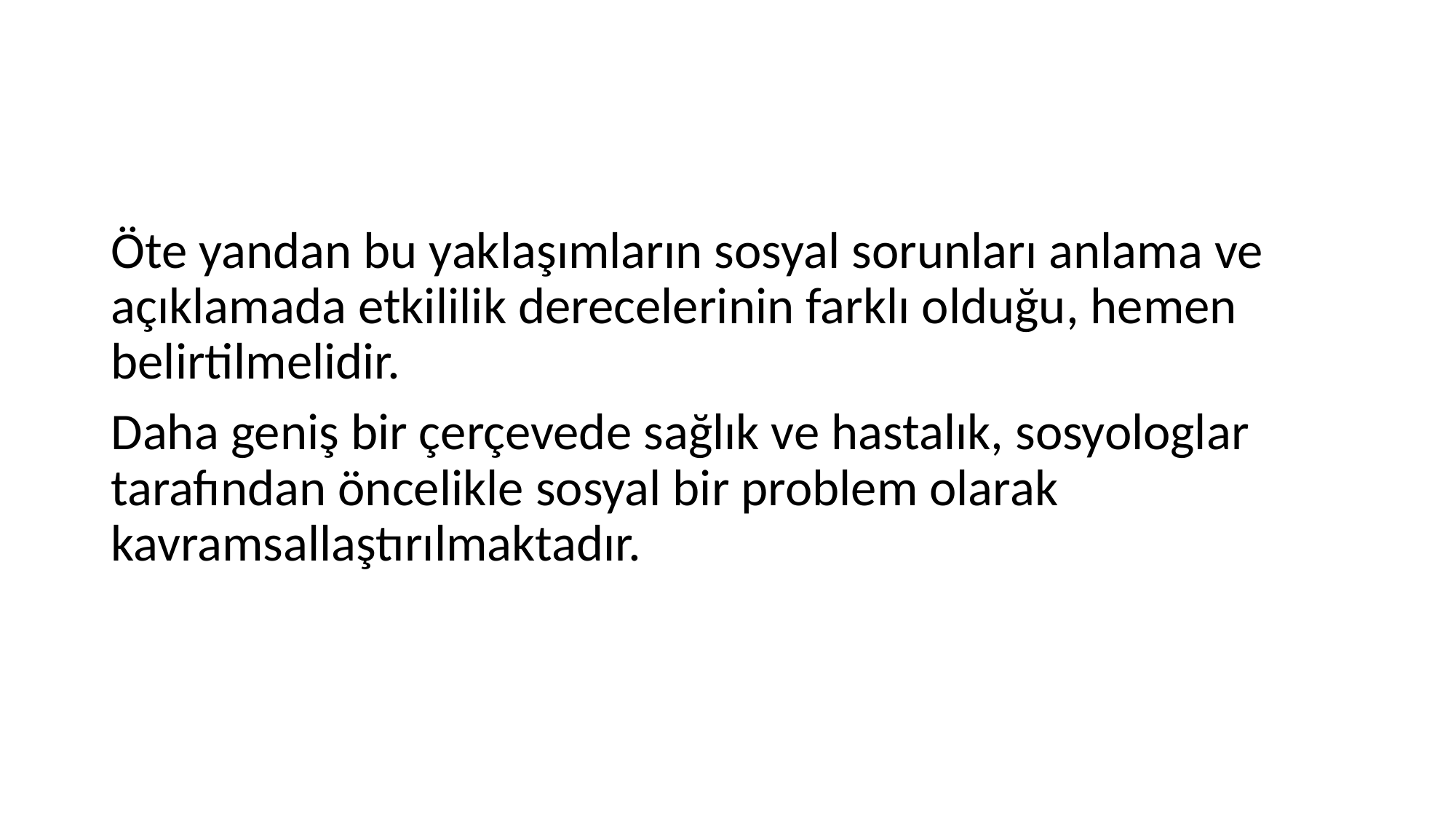

#
Öte yandan bu yaklaşımların sosyal sorunları anlama ve açıklamada etkililik derecelerinin farklı olduğu, hemen belirtilmelidir.
Daha geniş bir çerçevede sağlık ve hastalık, sosyologlar tarafından öncelikle sosyal bir problem olarak kavramsallaştırılmaktadır.